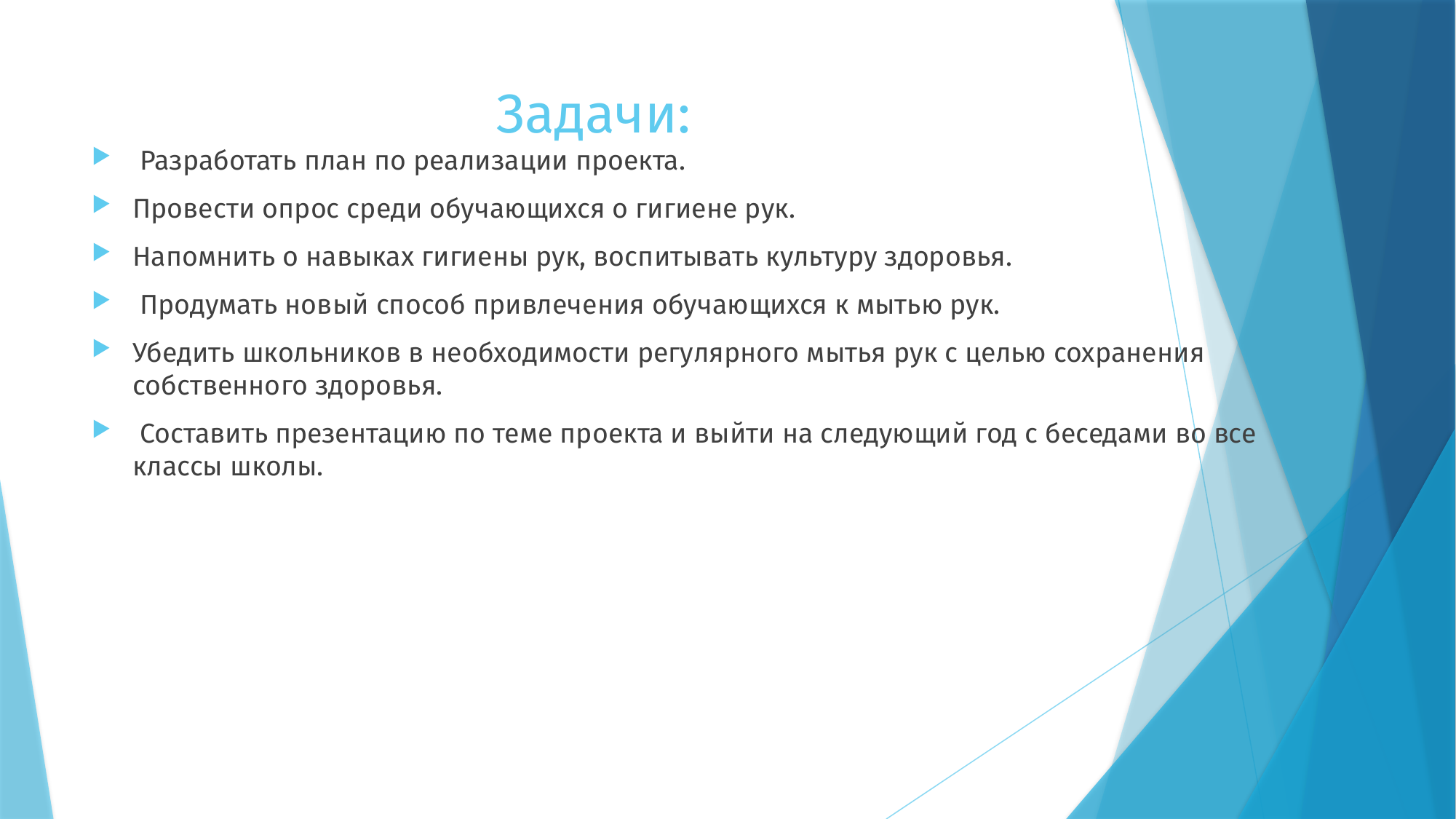

# Задачи:
 Разработать план по реализации проекта.
Провести опрос среди обучающихся о гигиене рук.
Напомнить о навыках гигиены рук, воспитывать культуру здоровья.
 Продумать новый способ привлечения обучающихся к мытью рук.
Убедить школьников в необходимости регулярного мытья рук с целью сохранения собственного здоровья.
 Составить презентацию по теме проекта и выйти на следующий год с беседами во все классы школы.